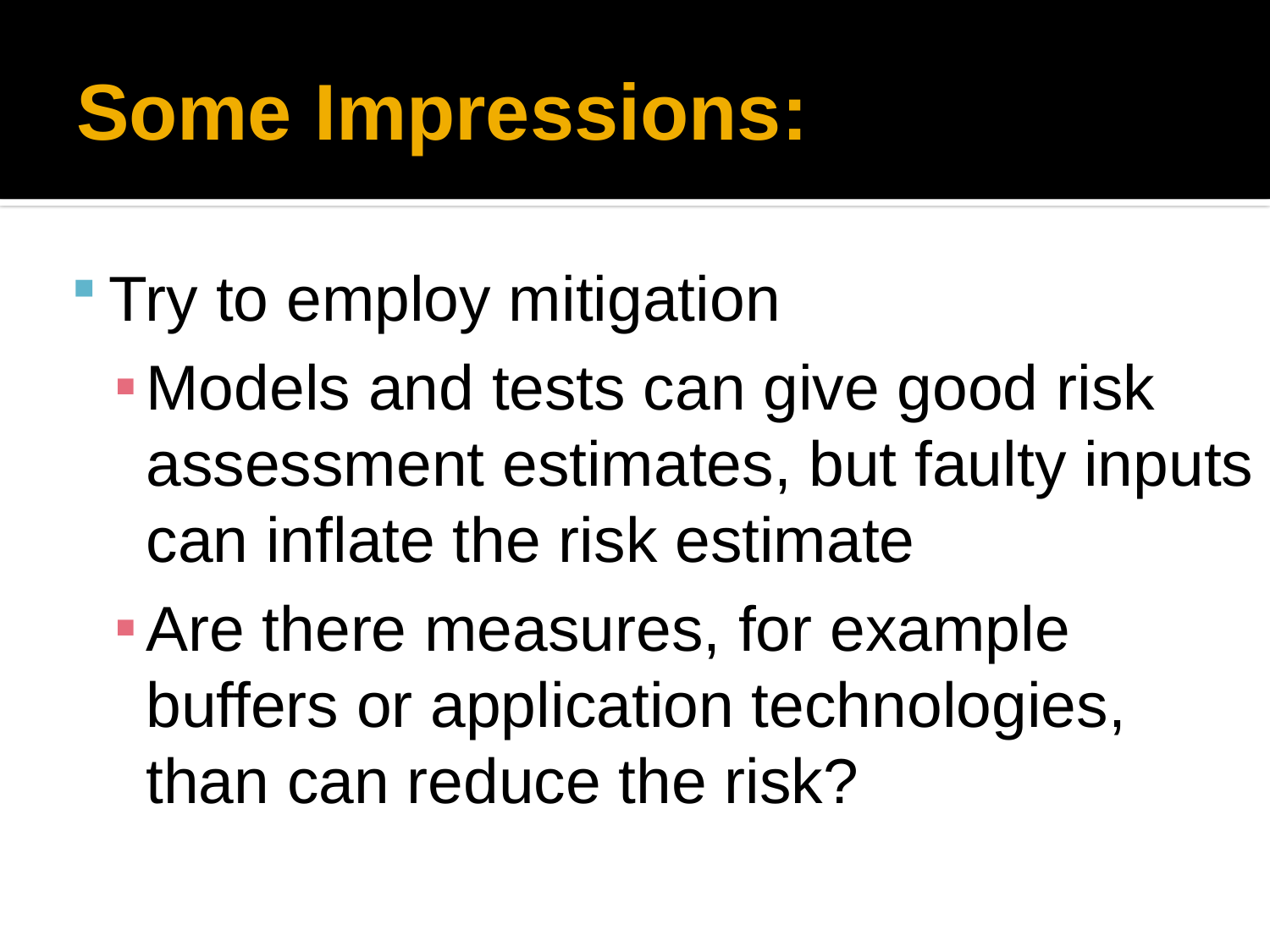

# Some Impressions:

Try to employ mitigation
Models and tests can give good risk assessment estimates, but faulty inputs can inflate the risk estimate
Are there measures, for example buffers or application technologies, than can reduce the risk?